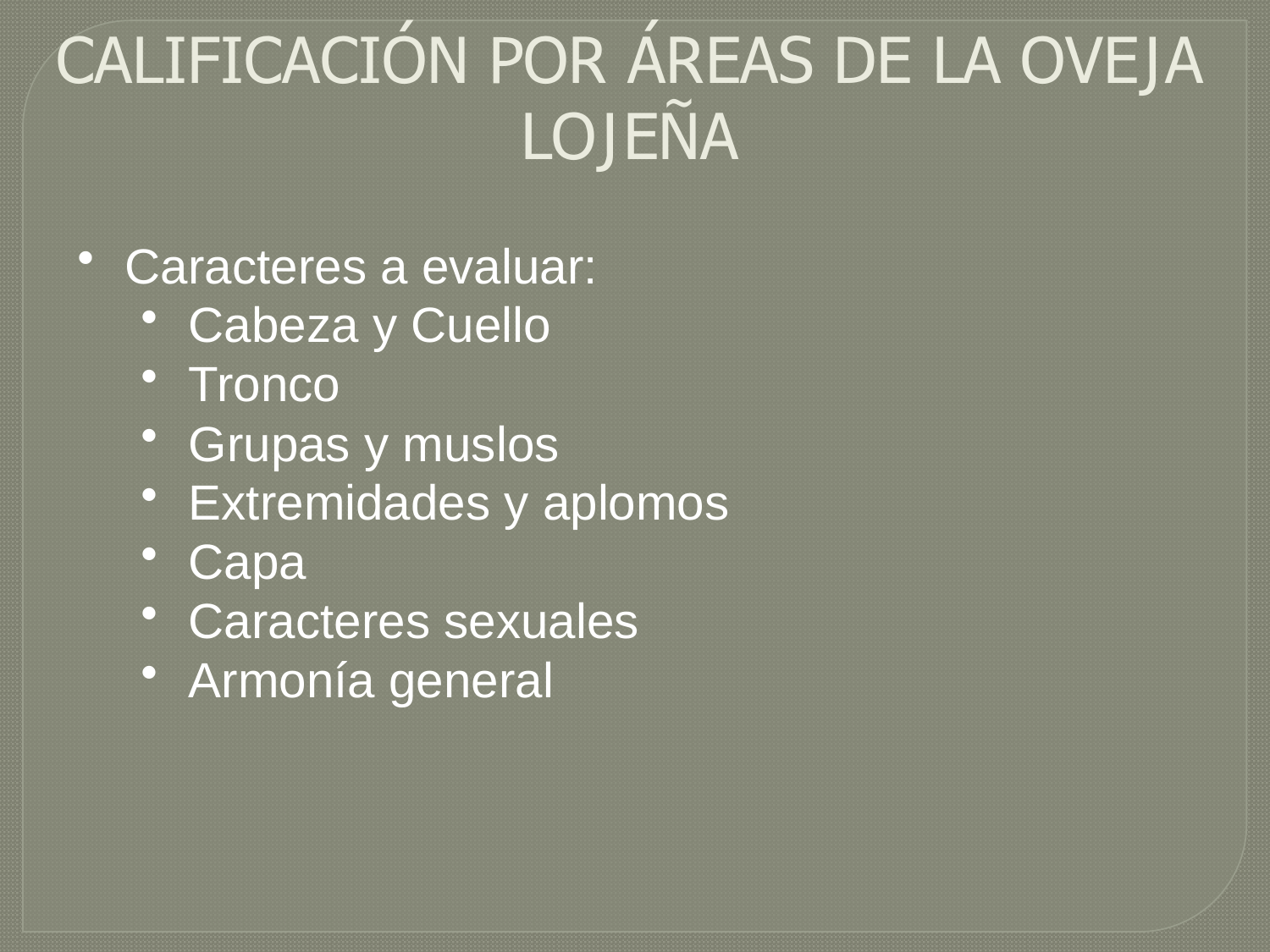

CALIFICACIÓN POR ÁREAS DE LA OVEJA LOJEÑA
Caracteres a evaluar:
Cabeza y Cuello
Tronco
Grupas y muslos
Extremidades y aplomos
Capa
Caracteres sexuales
Armonía general